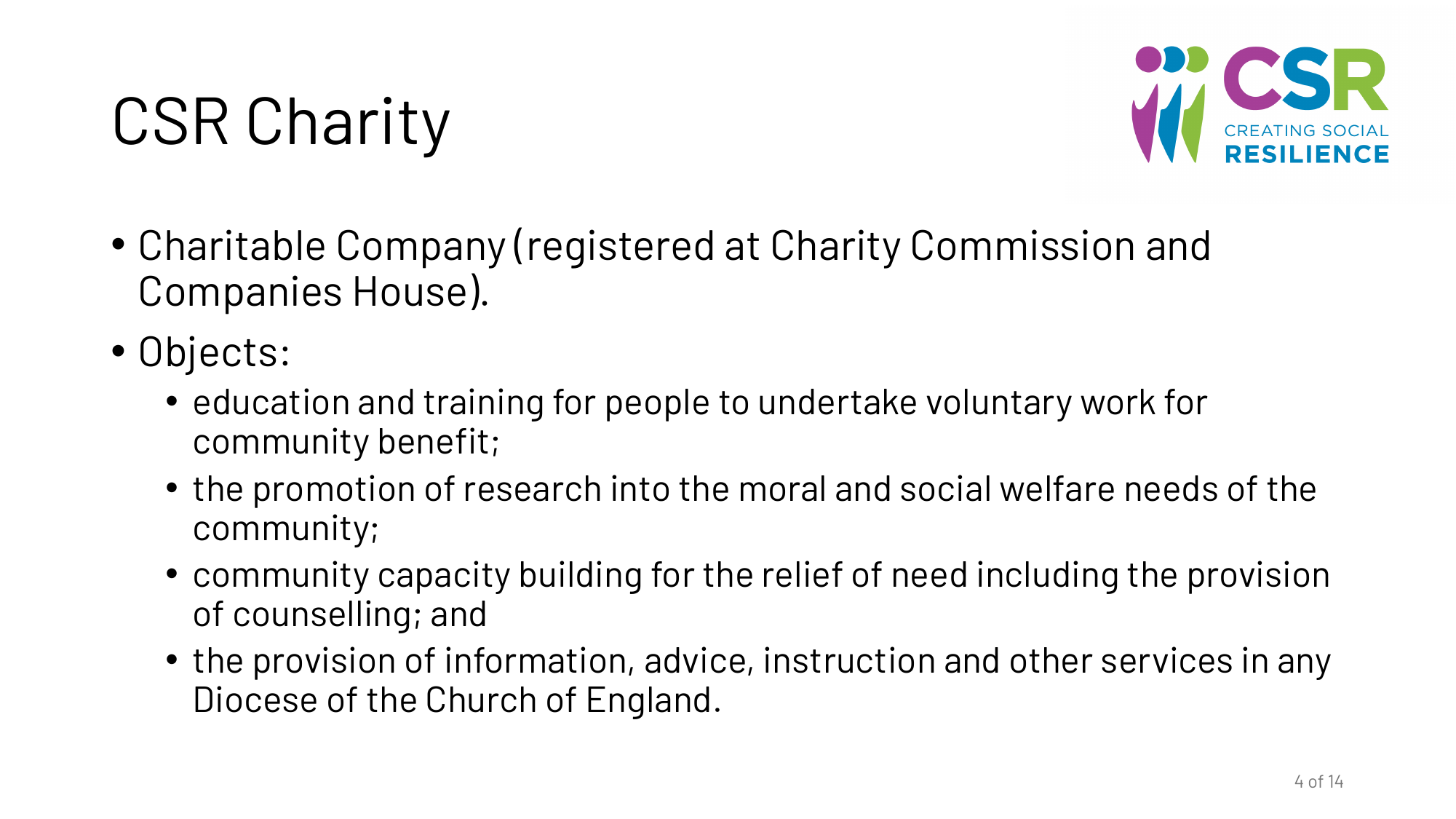

# CSR Charity
Charitable Company (registered at Charity Commission and Companies House).
Objects:
education and training for people to undertake voluntary work for community benefit;
the promotion of research into the moral and social welfare needs of the community;
community capacity building for the relief of need including the provision of counselling; and
the provision of information, advice, instruction and other services in any Diocese of the Church of England.
4 of 14